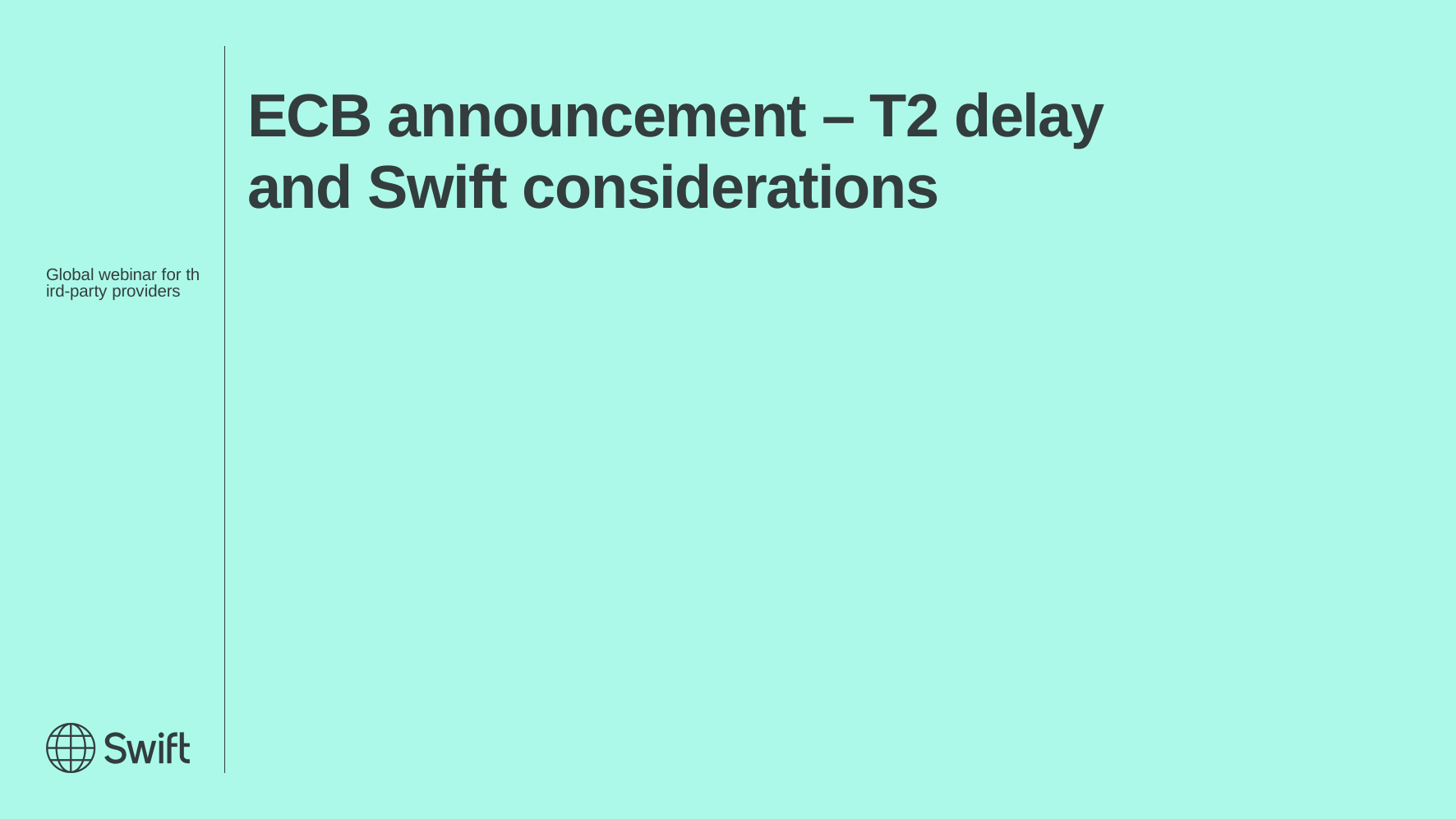

# ECB announcement – T2 delay and Swift considerations
Global webinar for third-party providers